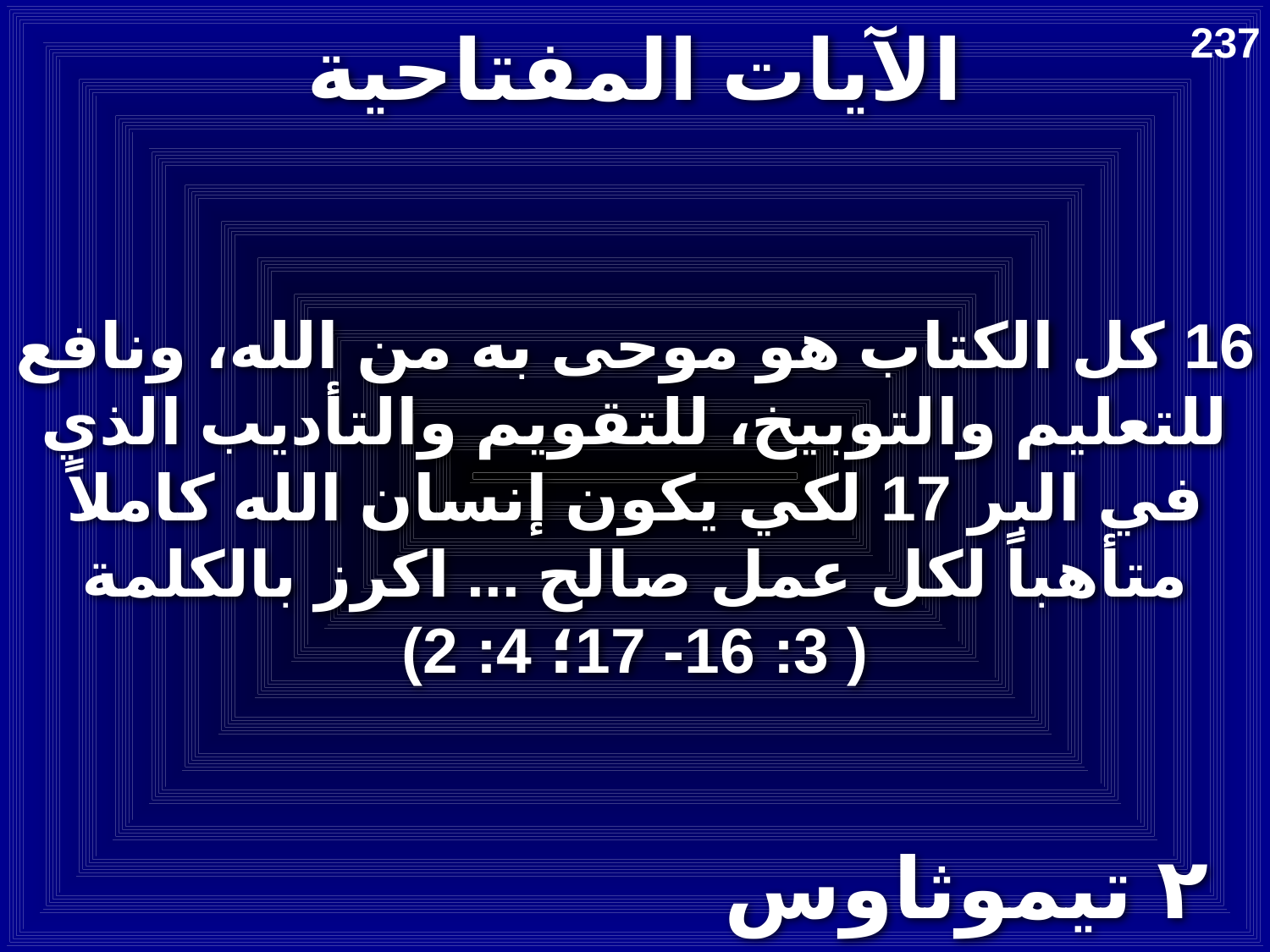

# الآيات المفتاحية
237

16 كل الكتاب هو موحى به من الله، ونافع للتعليم والتوبيخ، للتقويم والتأديب الذي في البر 17 لكي يكون إنسان الله كاملاً متأهباً لكل عمل صالح ... اكرز بالكلمة
( 3: 16- 17؛ 4: 2)
٢ تيموثاوس